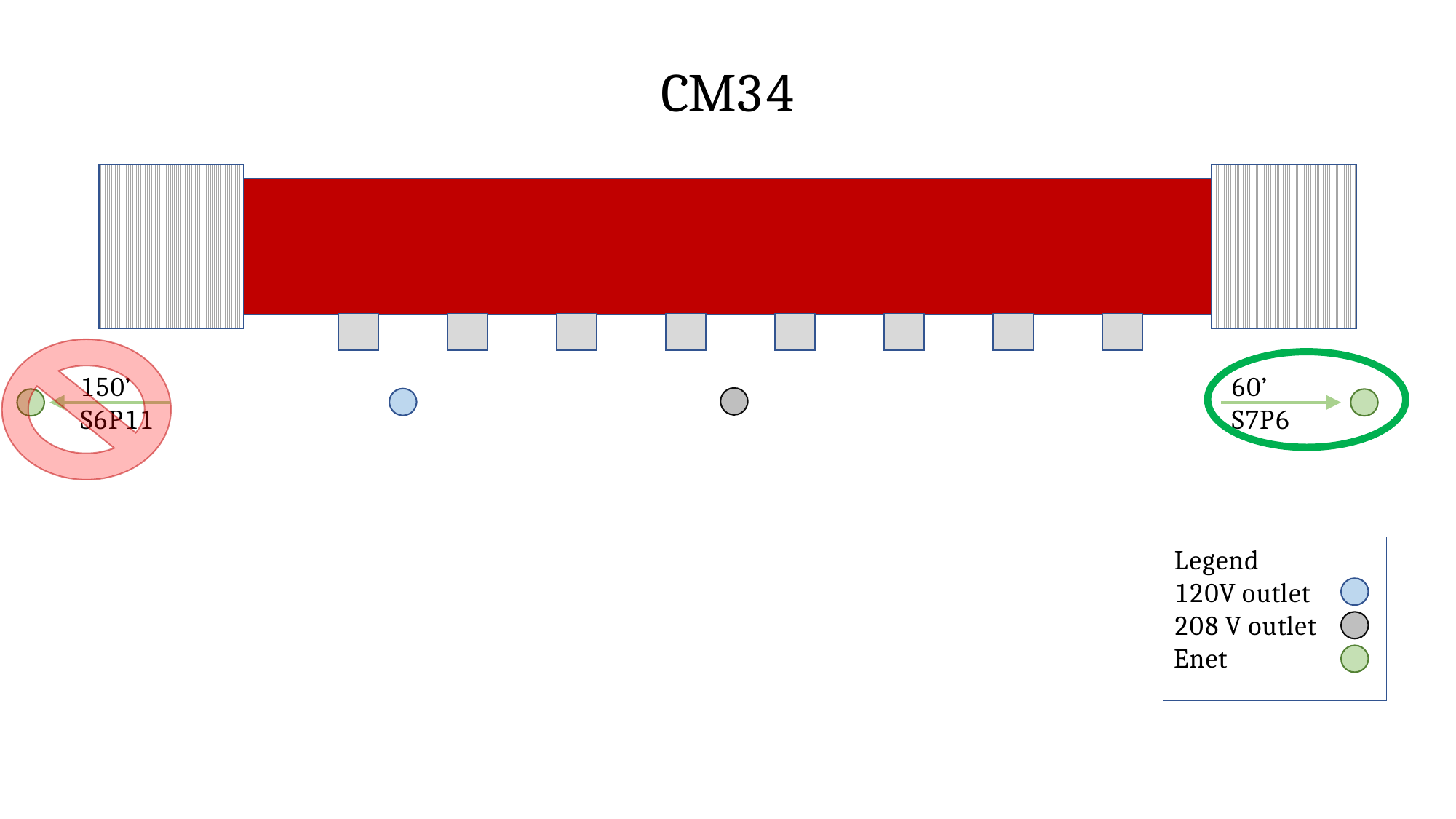

CM34

150’
S6P11

60’
S7P6

Legend
120V outlet
208 V outlet
Enet